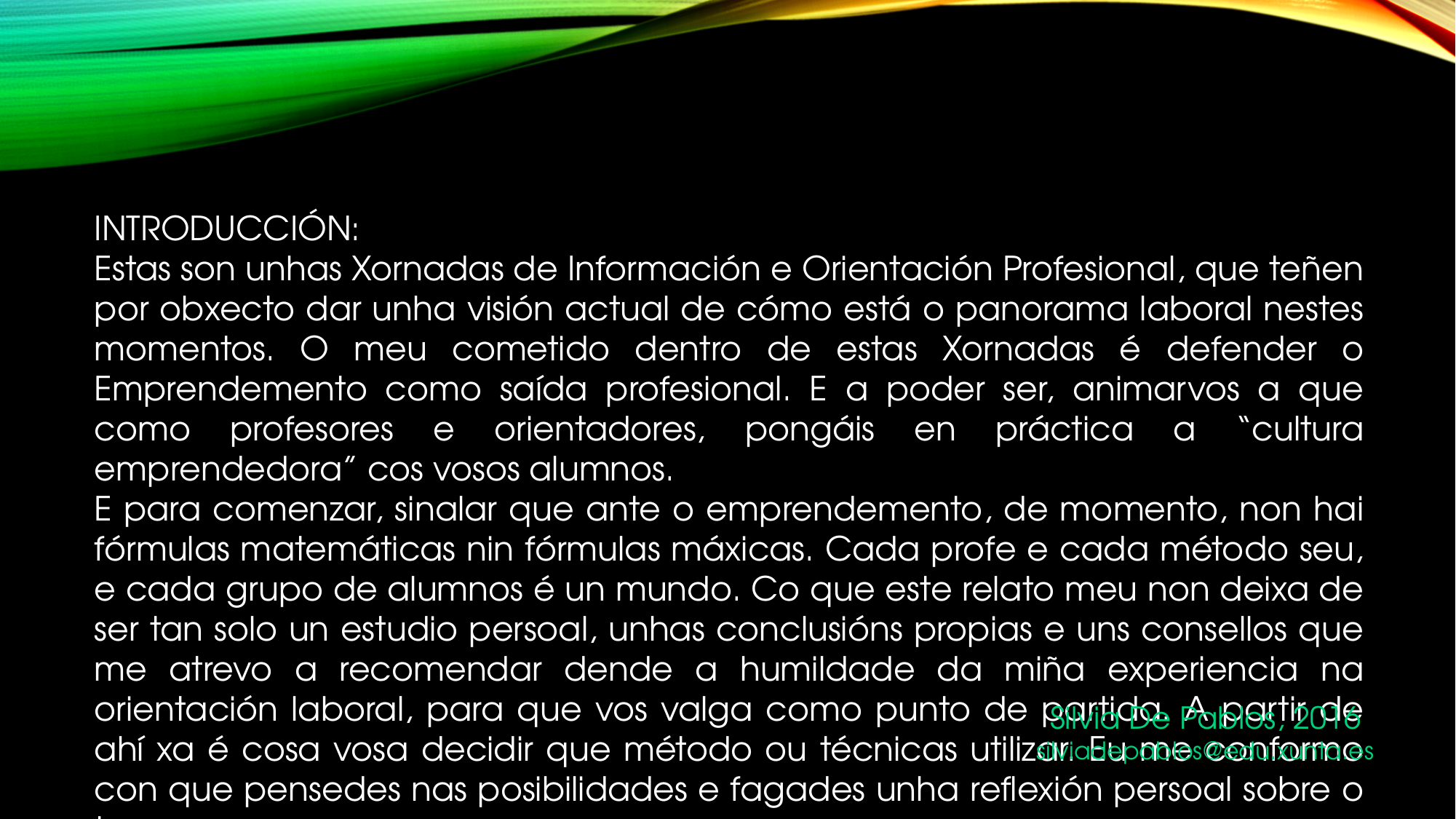

INTRODUCCIÓN:
Estas son unhas Xornadas de Información e Orientación Profesional, que teñen por obxecto dar unha visión actual de cómo está o panorama laboral nestes momentos. O meu cometido dentro de estas Xornadas é defender o Emprendemento como saída profesional. E a poder ser, animarvos a que como profesores e orientadores, pongáis en práctica a “cultura emprendedora” cos vosos alumnos.
E para comenzar, sinalar que ante o emprendemento, de momento, non hai fórmulas matemáticas nin fórmulas máxicas. Cada profe e cada método seu, e cada grupo de alumnos é un mundo. Co que este relato meu non deixa de ser tan solo un estudio persoal, unhas conclusións propias e uns consellos que me atrevo a recomendar dende a humildade da miña experiencia na orientación laboral, para que vos valga como punto de partida. A partir de ahí xa é cosa vosa decidir que método ou técnicas utilizar. Eu me conformo con que pensedes nas posibilidades e fagades unha reflexión persoal sobre o tema.
Silvia De Pablos, 2016
silviadepablos@edu.xunta.es